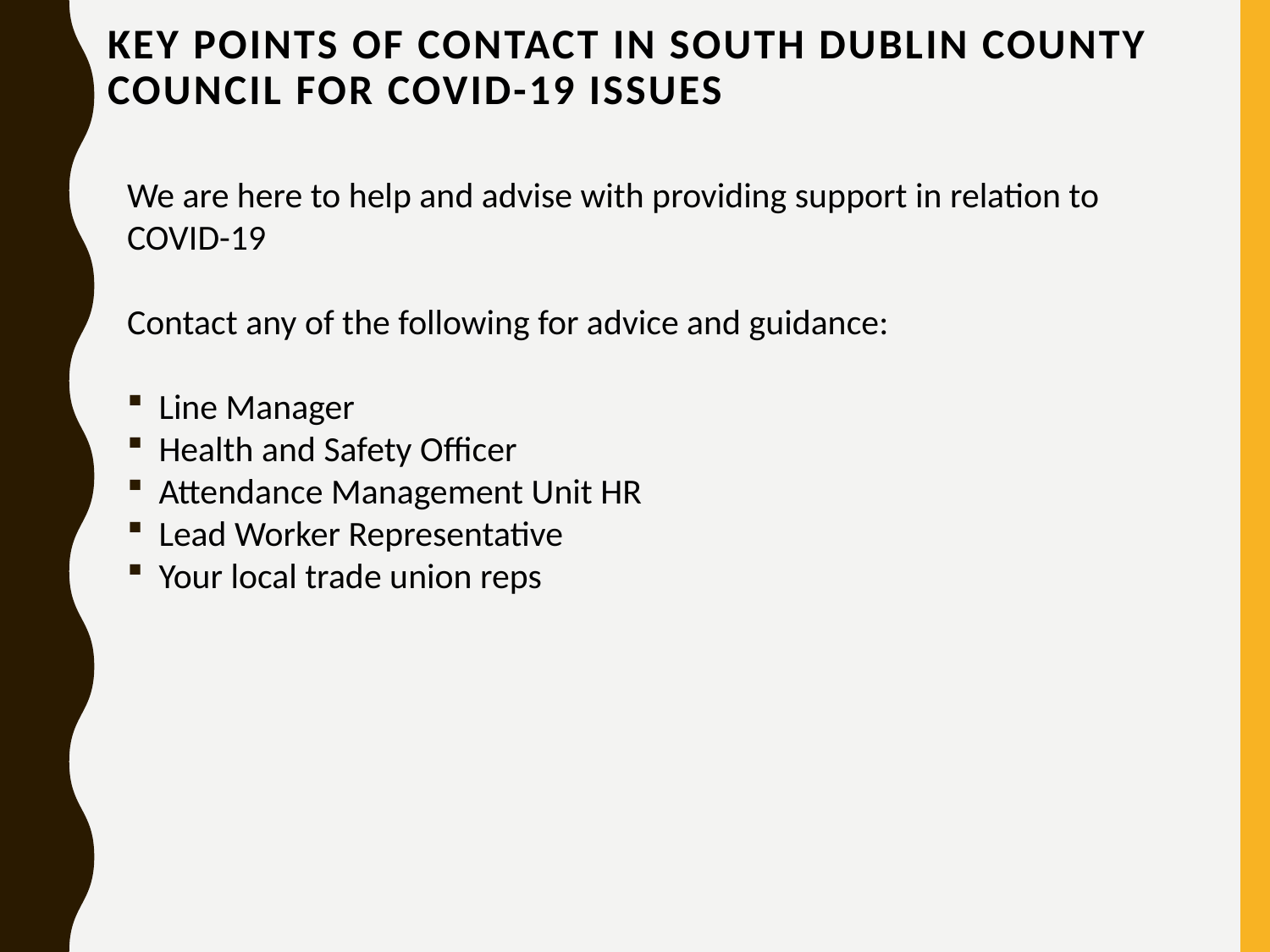

# key points of contact in South Dublin County Council for COVID-19 issues
We are here to help and advise with providing support in relation to COVID-19

Contact any of the following for advice and guidance:

Line Manager
Health and Safety Officer
Attendance Management Unit HR
Lead Worker Representative
Your local trade union reps